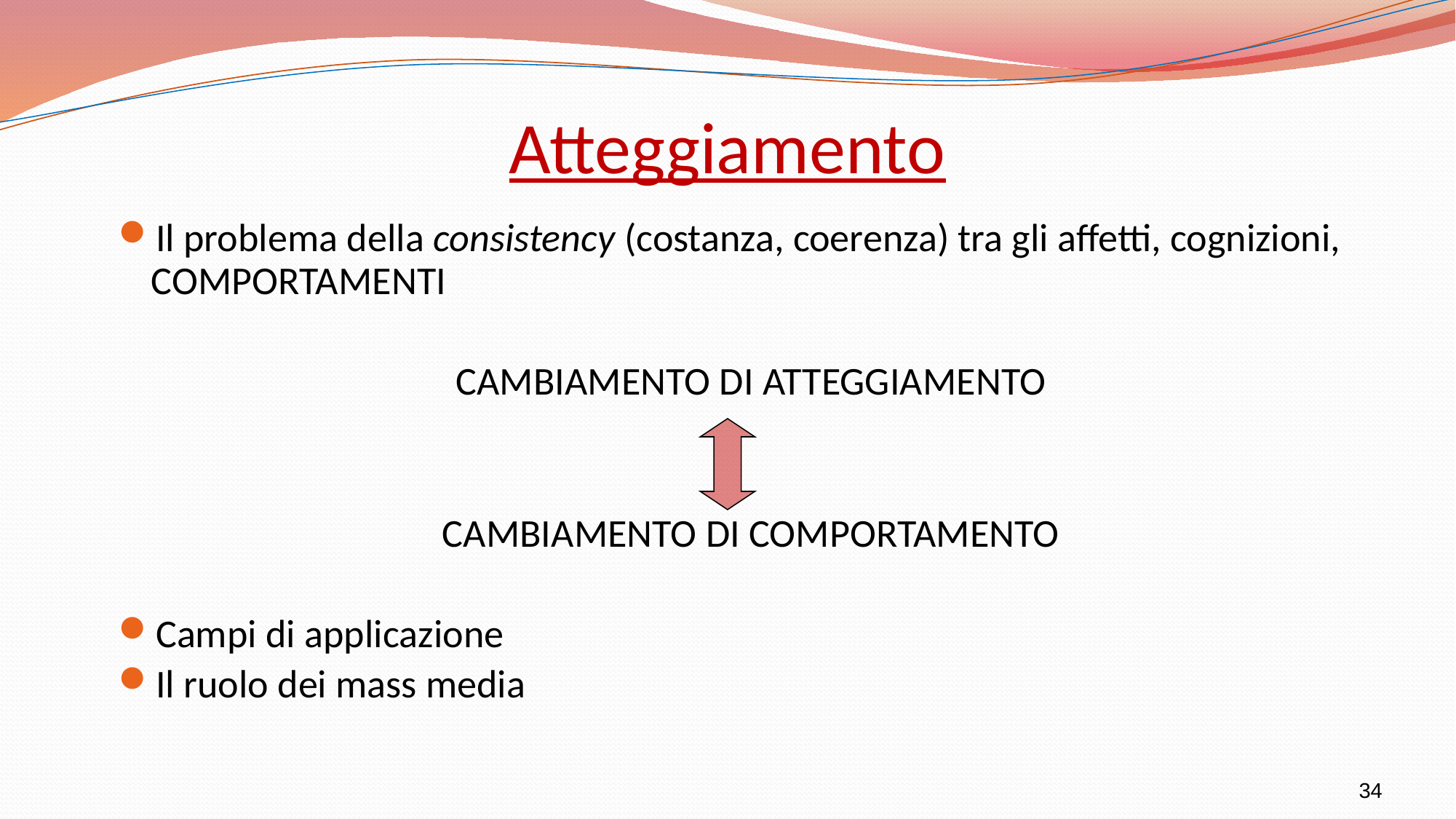

# Atteggiamento
Il problema della consistency (costanza, coerenza) tra gli affetti, cognizioni, COMPORTAMENTI

CAMBIAMENTO DI ATTEGGIAMENTO

CAMBIAMENTO DI COMPORTAMENTO

Campi di applicazione
Il ruolo dei mass media

34